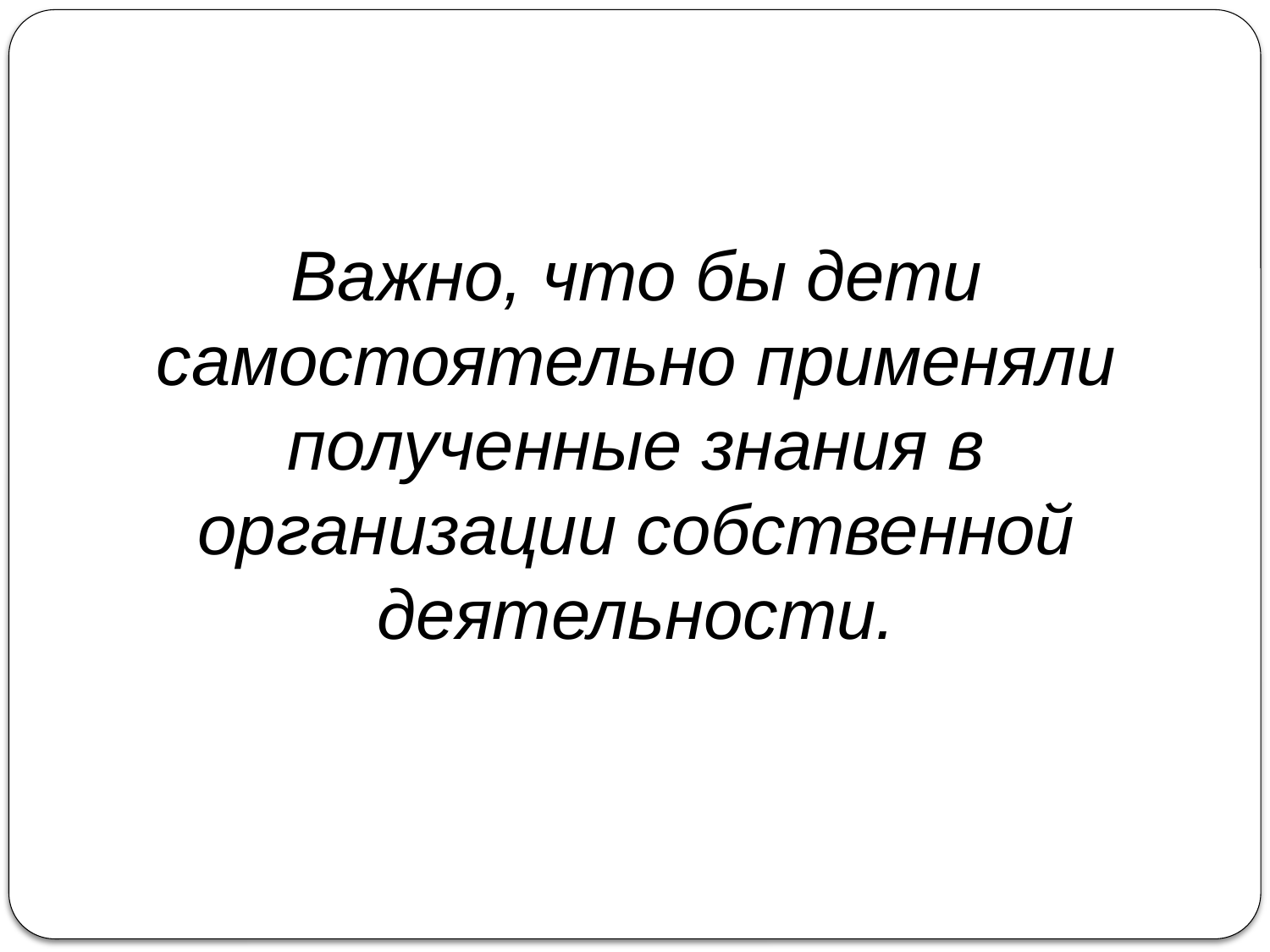

# Важно, что бы дети самостоятельно применяли полученные знания в организации собственной деятельности.